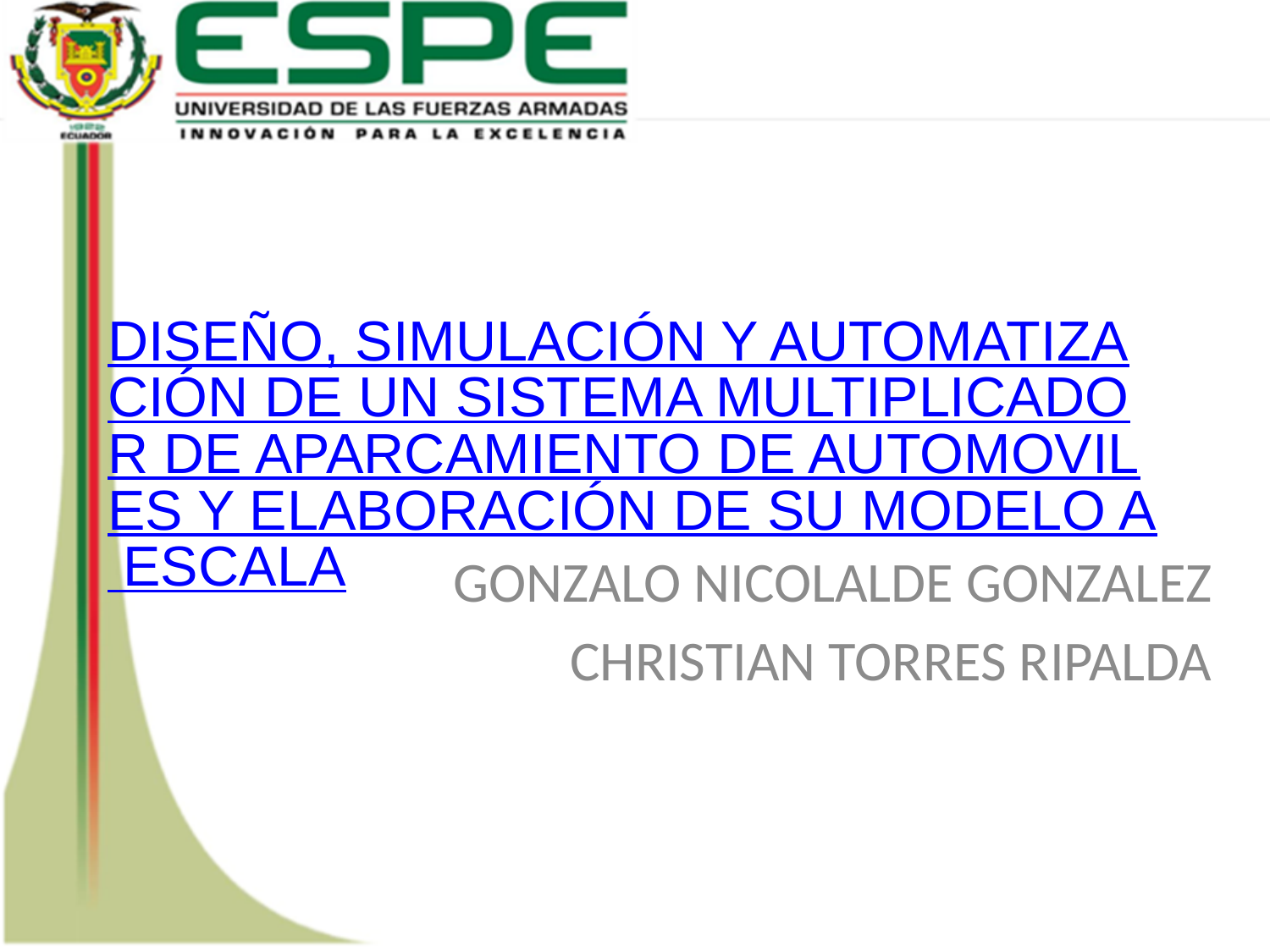

# DISEÑO, SIMULACIÓN Y AUTOMATIZACIÓN DE UN SISTEMA MULTIPLICADOR DE APARCAMIENTO DE AUTOMOVILES Y ELABORACIÓN DE SU MODELO A ESCALA
GONZALO NICOLALDE GONZALEZ
CHRISTIAN TORRES RIPALDA